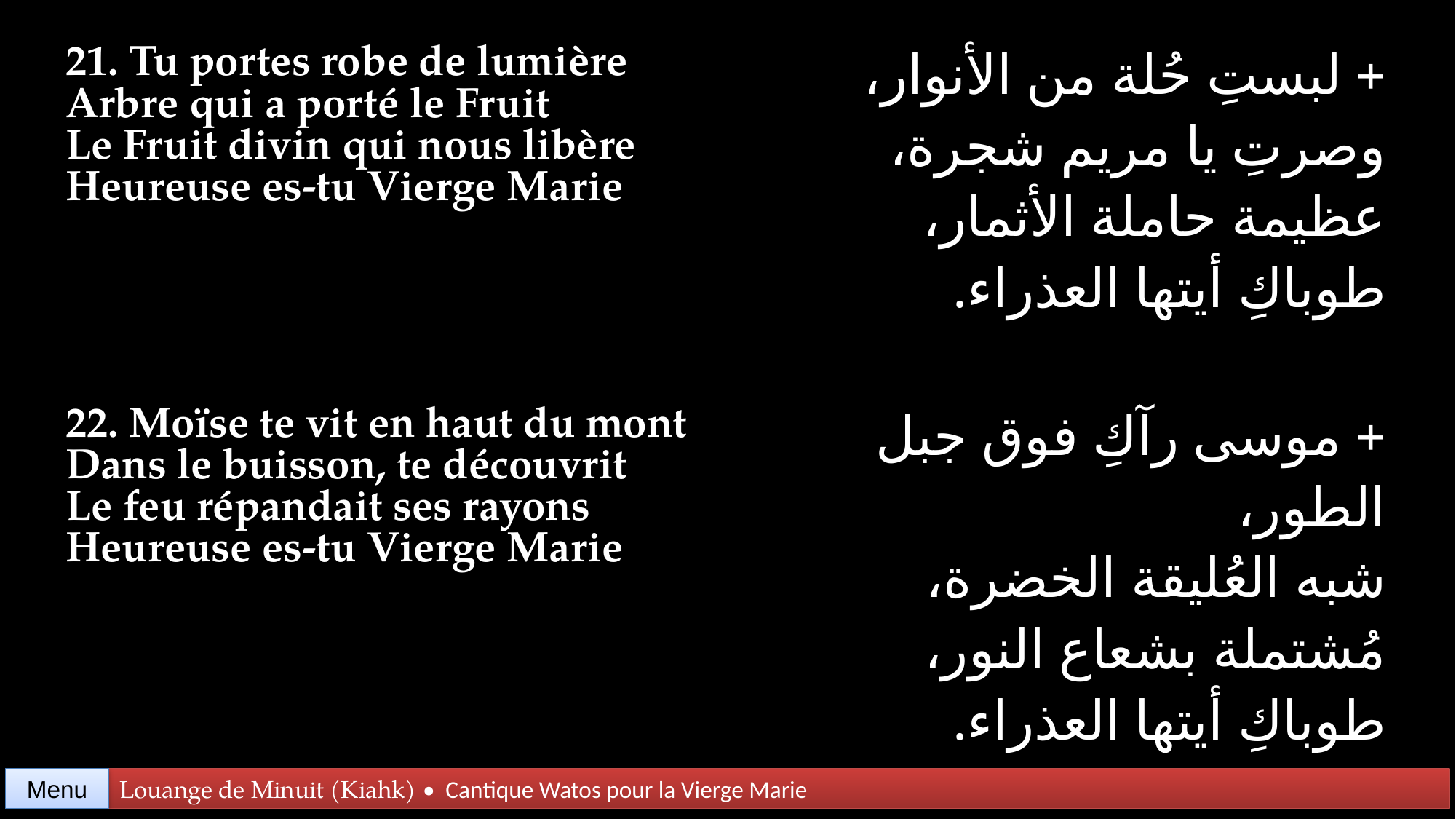

| 21. Tu portes robe de lumière Arbre qui a porté le Fruit Le Fruit divin qui nous libère Heureuse es-tu Vierge Marie | + لبستِ حُلة من الأنوار، وصرتِ يا مريم شجرة، عظيمة حاملة الأثمار، طوباكِ أيتها العذراء. |
| --- | --- |
| 22. Moïse te vit en haut du mont Dans le buisson, te découvrit Le feu répandait ses rayons Heureuse es-tu Vierge Marie | + موسى رآكِ فوق جبل الطور، شبه العُليقة الخضرة، مُشتملة بشعاع النور، طوباكِ أيتها العذراء. |
Menu
Louange de Minuit (Kiahk) •  Cantique Watos pour la Vierge Marie